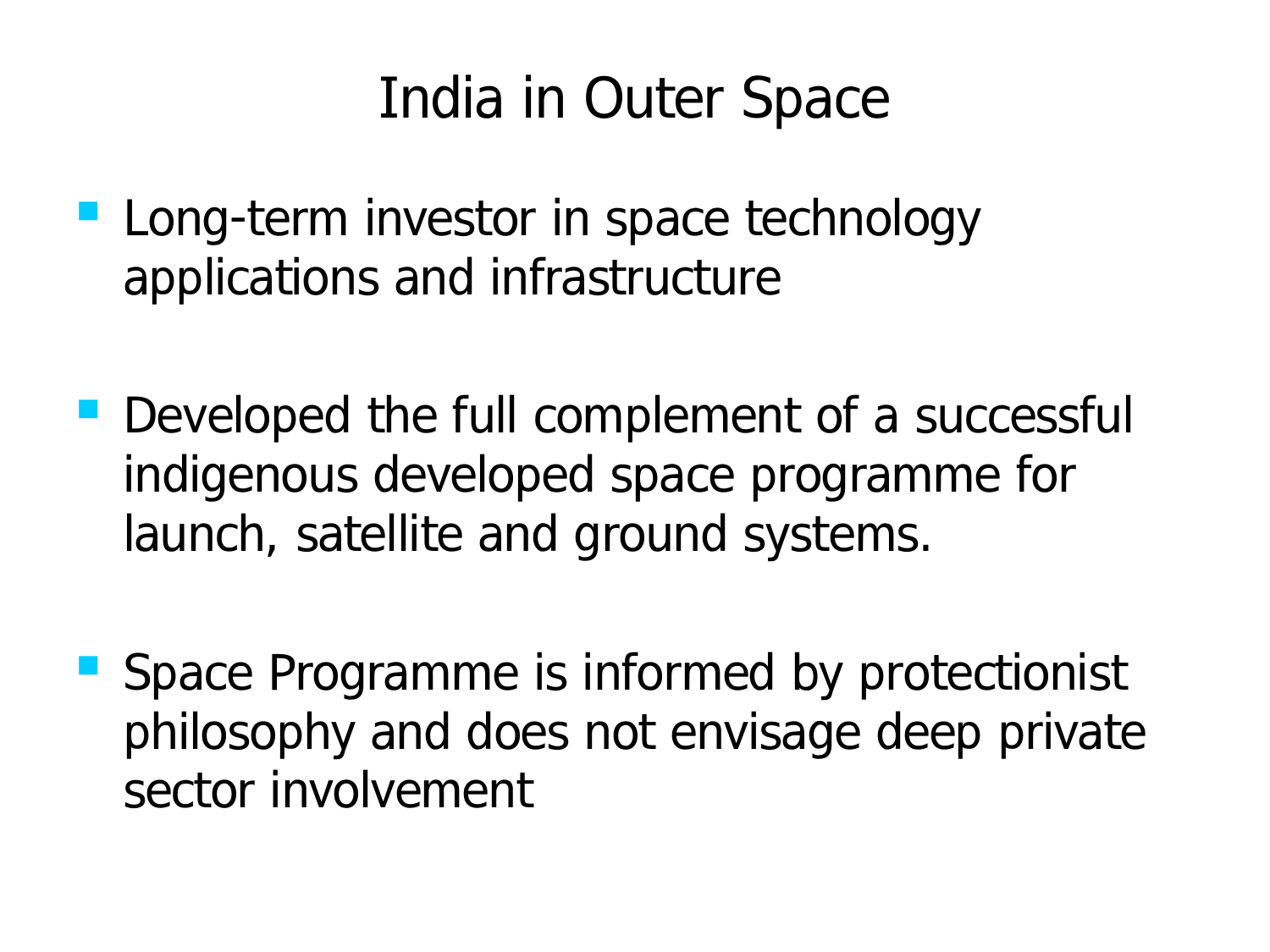

# India in Outer Space
Long-term investor in space technology applications and infrastructure

Developed the full complement of a successful indigenous developed space programme for launch, satellite and ground systems.

Space Programme is informed by protectionist philosophy and does not envisage deep private sector involvement